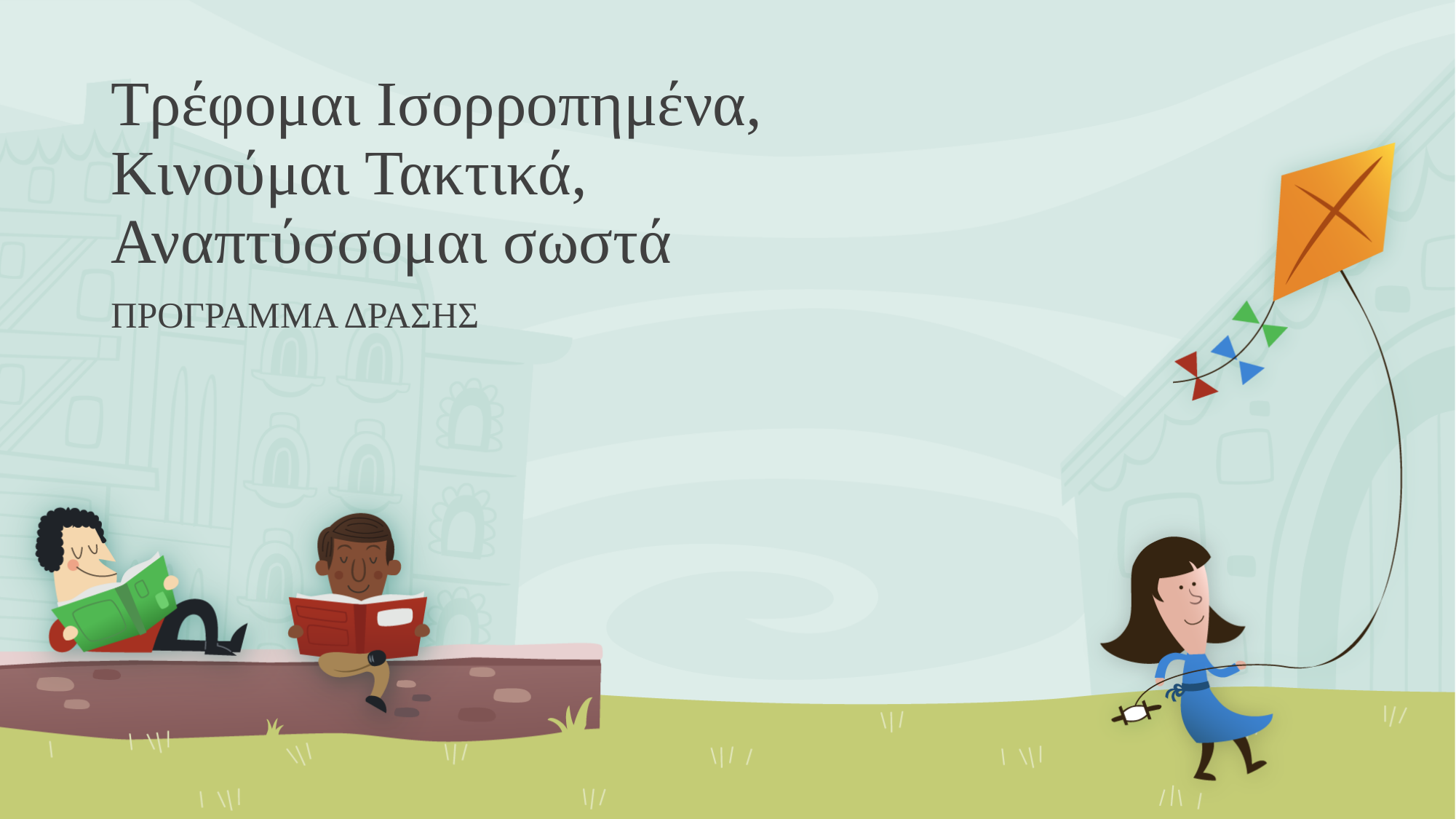

# Τρέφομαι Ισορροπημένα, Κινούμαι Τακτικά, Αναπτύσσομαι σωστά
ΠΡΟΓΡΑΜΜΑ ΔΡΑΣΗΣ